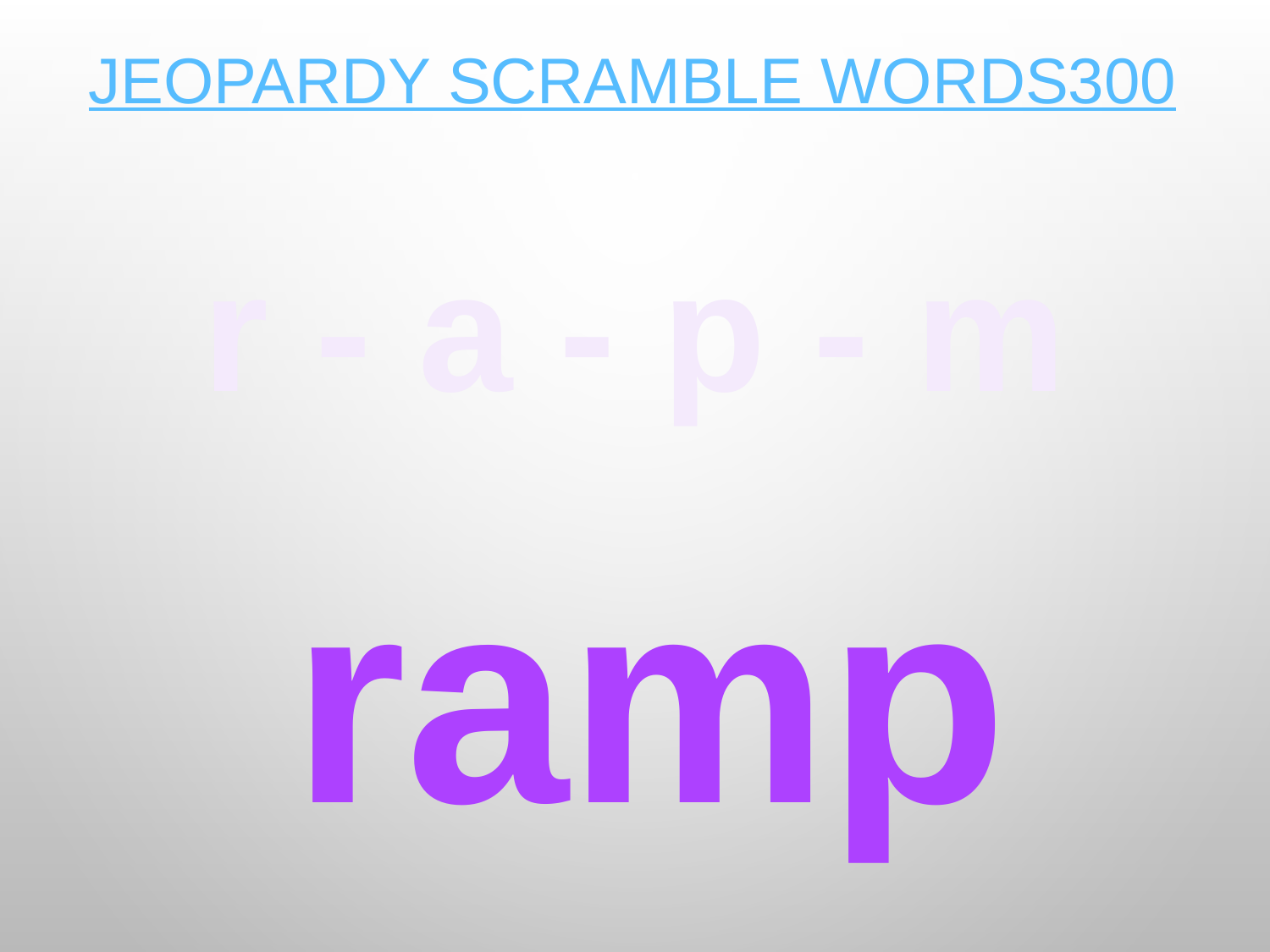

# Jeopardy scramble words300
r - a - p - m
ramp